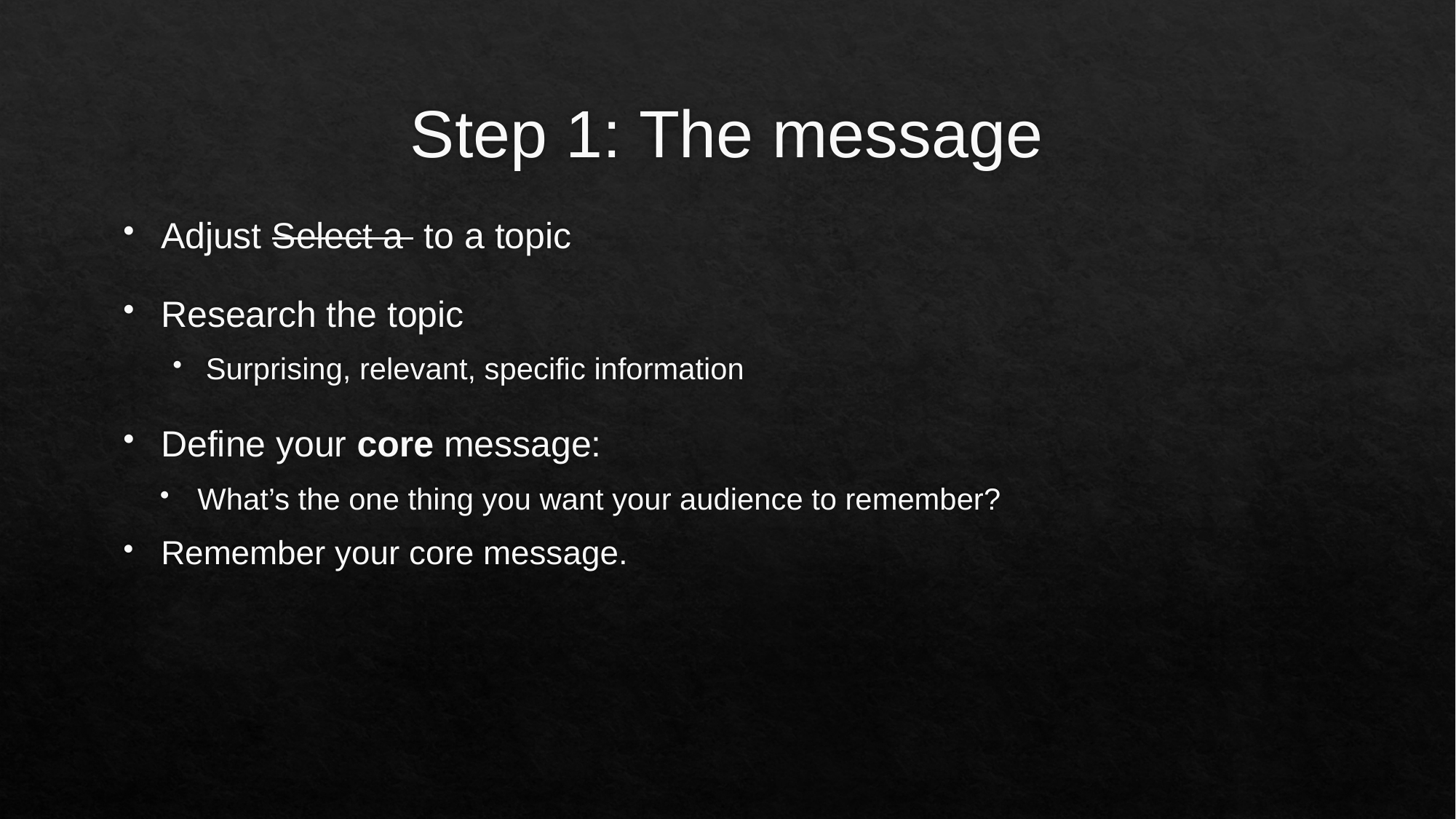

# Step 1: The message
Adjust Select a  to a topic
Research the topic
Surprising, relevant, specific information
Define your core message:
What’s the one thing you want your audience to remember?
Remember your core message.